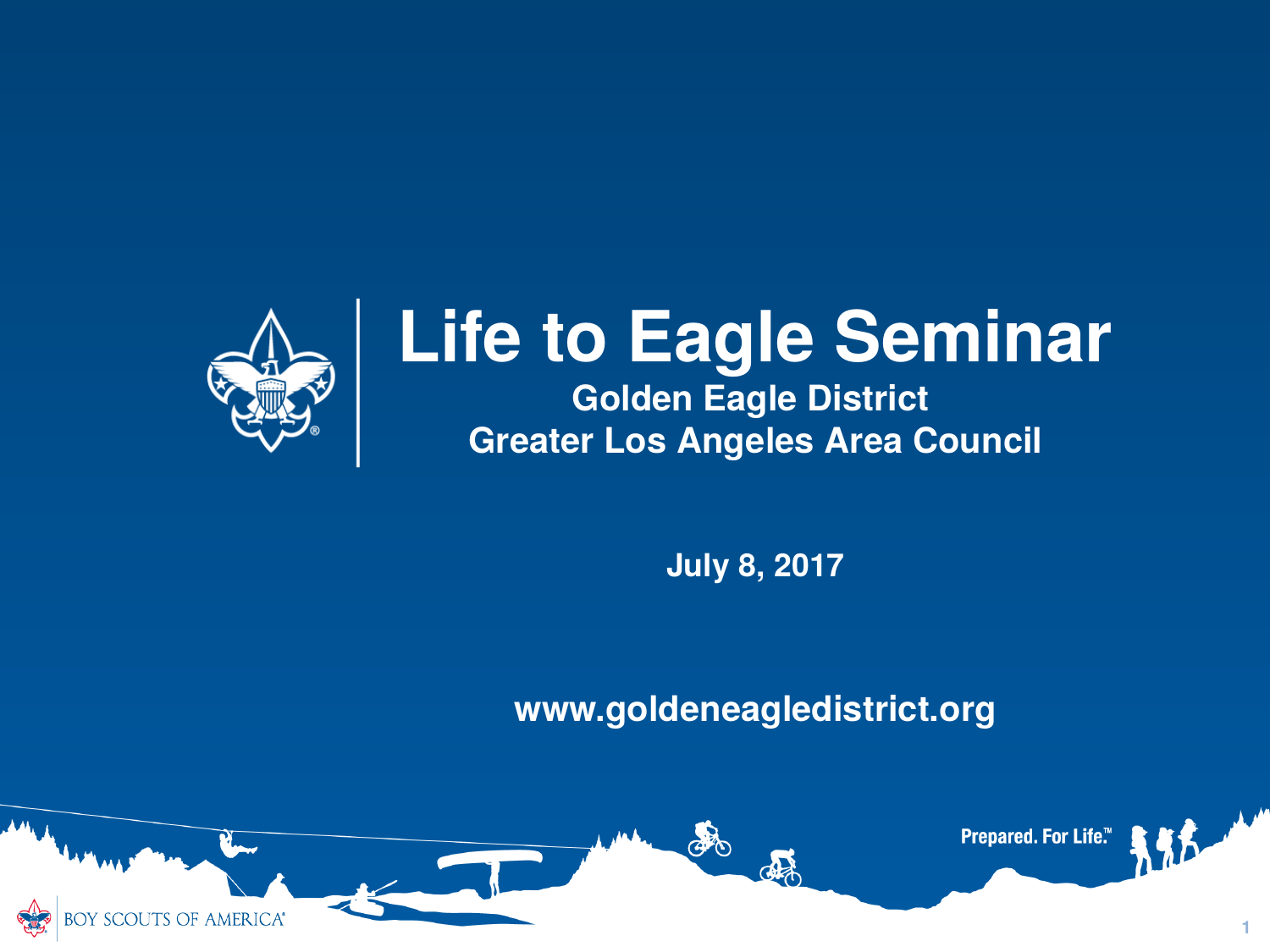

# Life to Eagle Seminar Golden Eagle District Greater Los Angeles Area Council
July 8, 2017
www.goldeneagledistrict.org
1